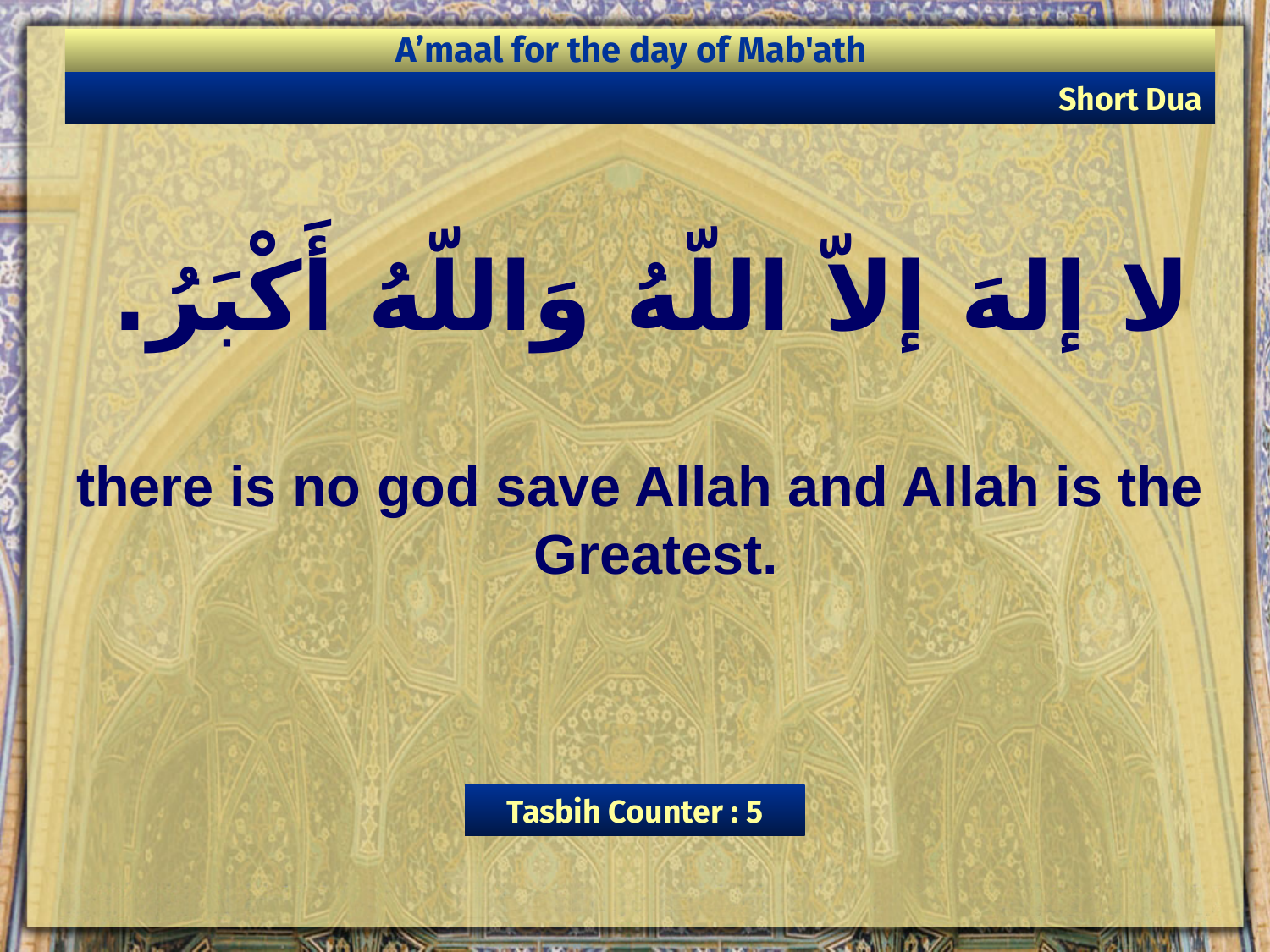

A’maal for the day of Mab'ath
Short Dua
# لا إلهَ إلاّ اللّهُ وَاللّهُ أَكْبَرُ.
there is no god save Allah and Allah is the Greatest.
Tasbih Counter : 5